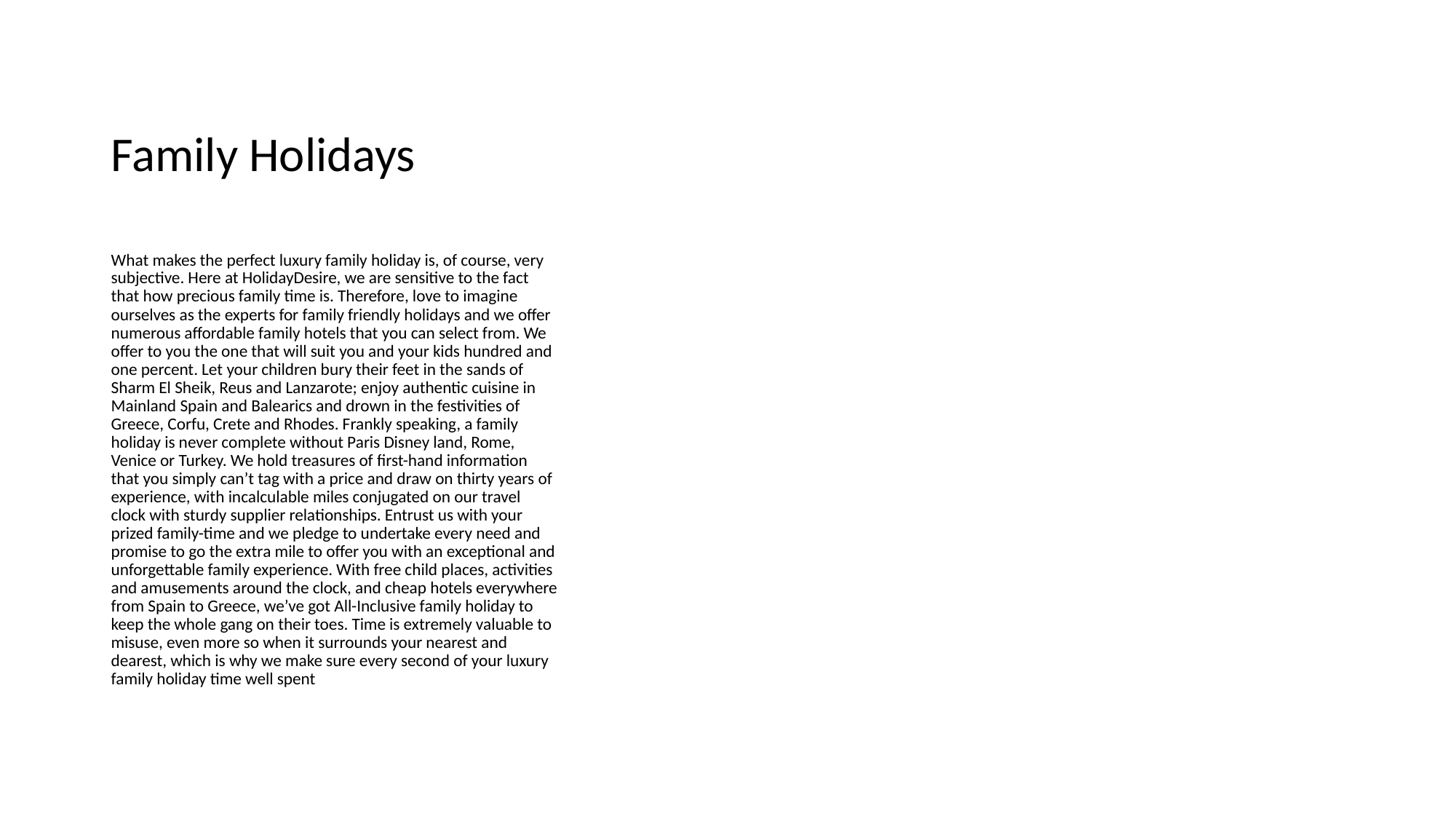

# Family Holidays

What makes the perfect luxury family holiday is, of course, very subjective. Here at HolidayDesire, we are sensitive to the fact that how precious family time is. Therefore, love to imagine ourselves as the experts for family friendly holidays and we offer numerous affordable family hotels that you can select from. We offer to you the one that will suit you and your kids hundred and one percent. Let your children bury their feet in the sands of Sharm El Sheik, Reus and Lanzarote; enjoy authentic cuisine in Mainland Spain and Balearics and drown in the festivities of Greece, Corfu, Crete and Rhodes. Frankly speaking, a family holiday is never complete without Paris Disney land, Rome, Venice or Turkey. We hold treasures of first-hand information that you simply can’t tag with a price and draw on thirty years of experience, with incalculable miles conjugated on our travel clock with sturdy supplier relationships. Entrust us with your prized family-time and we pledge to undertake every need and promise to go the extra mile to offer you with an exceptional and unforgettable family experience. With free child places, activities and amusements around the clock, and cheap hotels everywhere from Spain to Greece, we’ve got All-Inclusive family holiday to keep the whole gang on their toes. Time is extremely valuable to misuse, even more so when it surrounds your nearest and dearest, which is why we make sure every second of your luxury family holiday time well spent